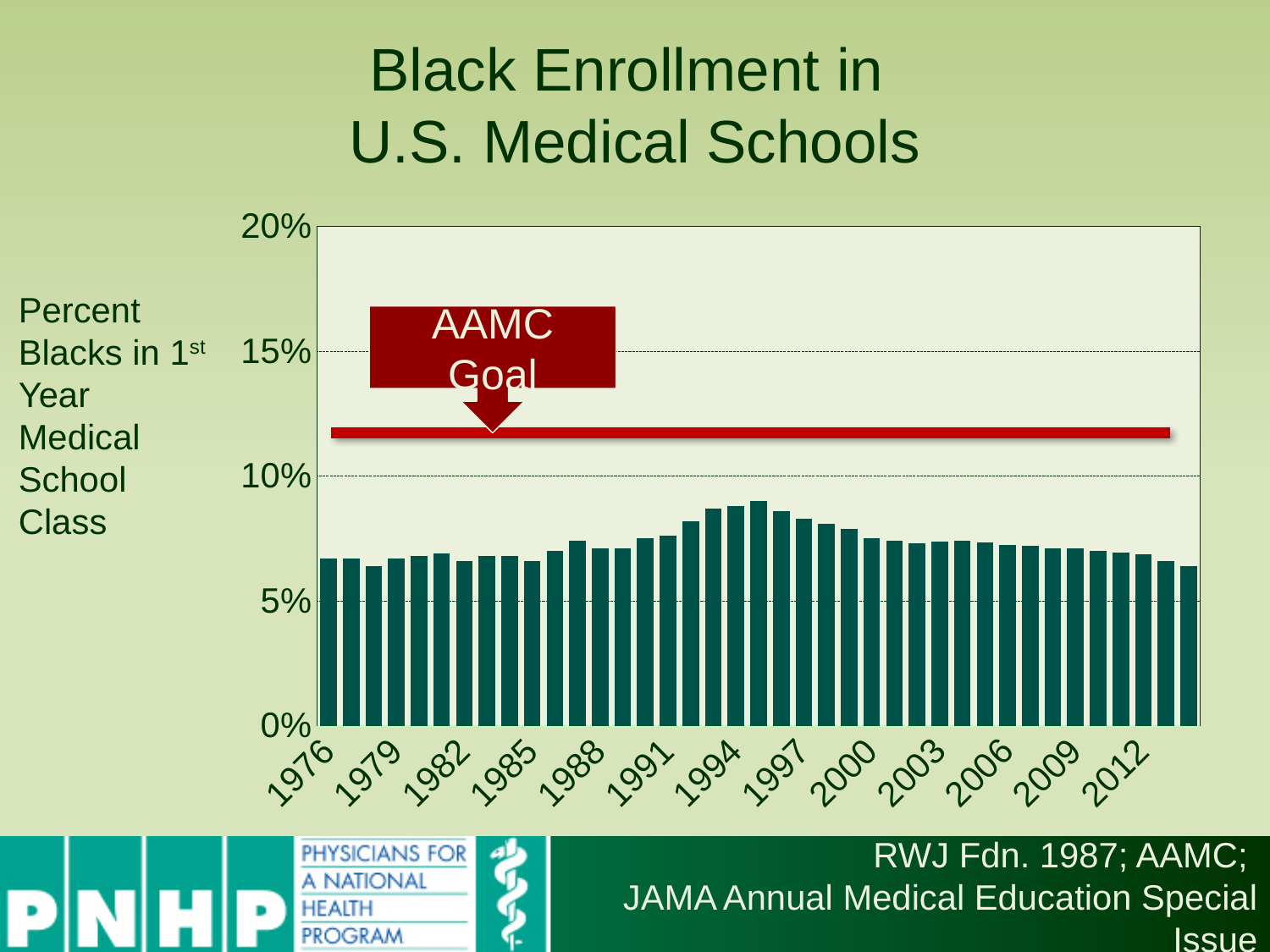

# Black Enrollment in U.S. Medical Schools

### Chart

| Category | Series 1 |
|---|---|
| 1976.0 | 0.067 |
| 1977.0 | 0.067 |
| 1978.0 | 0.064 |
| 1979.0 | 0.067 |
| 1980.0 | 0.068 |
| 1981.0 | 0.069 |
| 1982.0 | 0.066 |
| 1983.0 | 0.068 |
| 1984.0 | 0.068 |
| 1985.0 | 0.066 |
| 1986.0 | 0.07 |
| 1987.0 | 0.074 |
| 1988.0 | 0.071 |
| 1989.0 | 0.071 |
| 1990.0 | 0.075 |
| 1991.0 | 0.076 |
| 1992.0 | 0.082 |
| 1993.0 | 0.087 |
| 1994.0 | 0.088 |
| 1995.0 | 0.09 |
| 1996.0 | 0.086 |
| 1997.0 | 0.083 |
| 1998.0 | 0.081 |
| 1999.0 | 0.079 |
| 2000.0 | 0.075 |
| 2001.0 | 0.074 |
| 2002.0 | 0.073 |
| 2003.0 | 0.0737 |
| 2004.0 | 0.0741 |
| 2005.0 | 0.0734 |
| 2006.0 | 0.0725 |
| 2007.0 | 0.0722 |
| 2008.0 | 0.071 |
| 2009.0 | 0.0709 |
| 2010.0 | 0.0699 |
| 2011.0 | 0.0694 |
| 2012.0 | 0.0686 |
| 2013.0 | 0.0661 |
| 2014.0 | 0.0639 |
AAMC Goal
Percent Blacks in 1st Year Medical School Class
RWJ Fdn. 1987; AAMC;
JAMA Annual Medical Education Special Issue